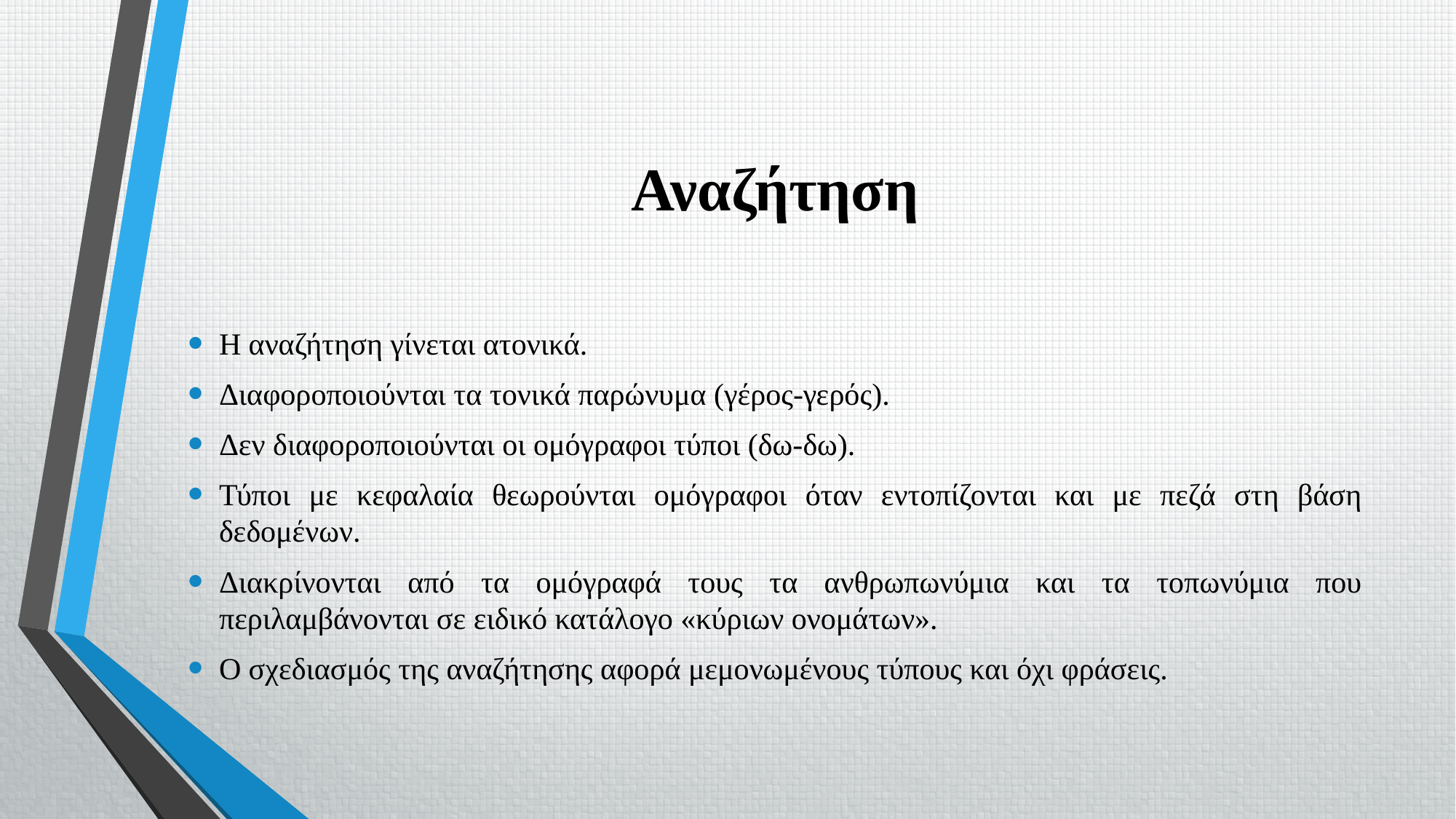

# Αναζήτηση
Η αναζήτηση γίνεται ατονικά.
Διαφοροποιούνται τα τονικά παρώνυμα (γέρος-γερός).
Δεν διαφοροποιούνται οι ομόγραφοι τύποι (δω-δω).
Τύποι με κεφαλαία θεωρούνται ομόγραφοι όταν εντοπίζονται και με πεζά στη βάση δεδομένων.
Διακρίνονται από τα ομόγραφά τους τα ανθρωπωνύμια και τα τοπωνύμια που περιλαμβάνονται σε ειδικό κατάλογο «κύριων ονομάτων».
Ο σχεδιασμός της αναζήτησης αφορά μεμονωμένους τύπους και όχι φράσεις.